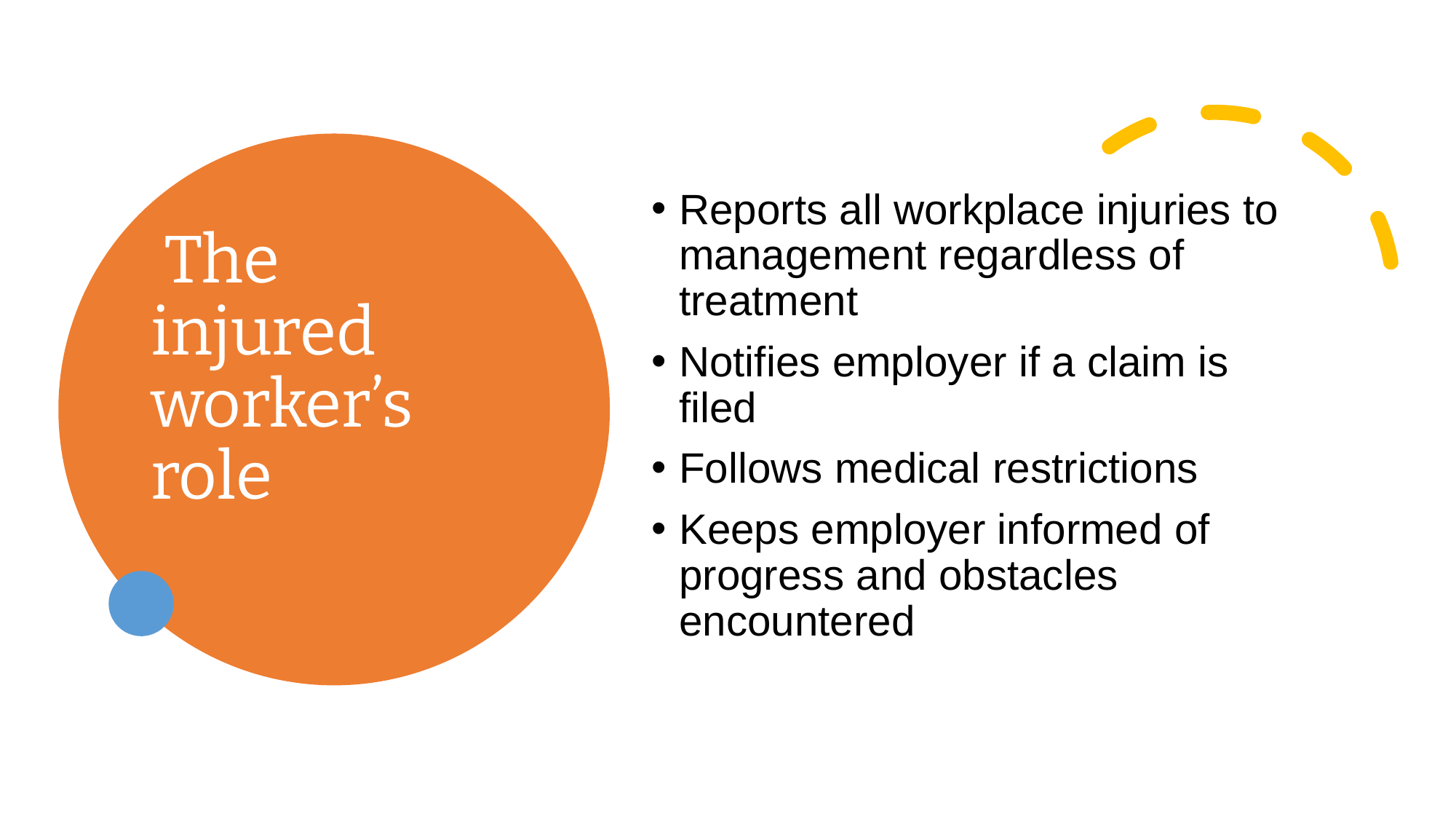

# The injured worker’s role
Reports all workplace injuries to management regardless of treatment
Notifies employer if a claim is filed
Follows medical restrictions
Keeps employer informed of progress and obstacles encountered